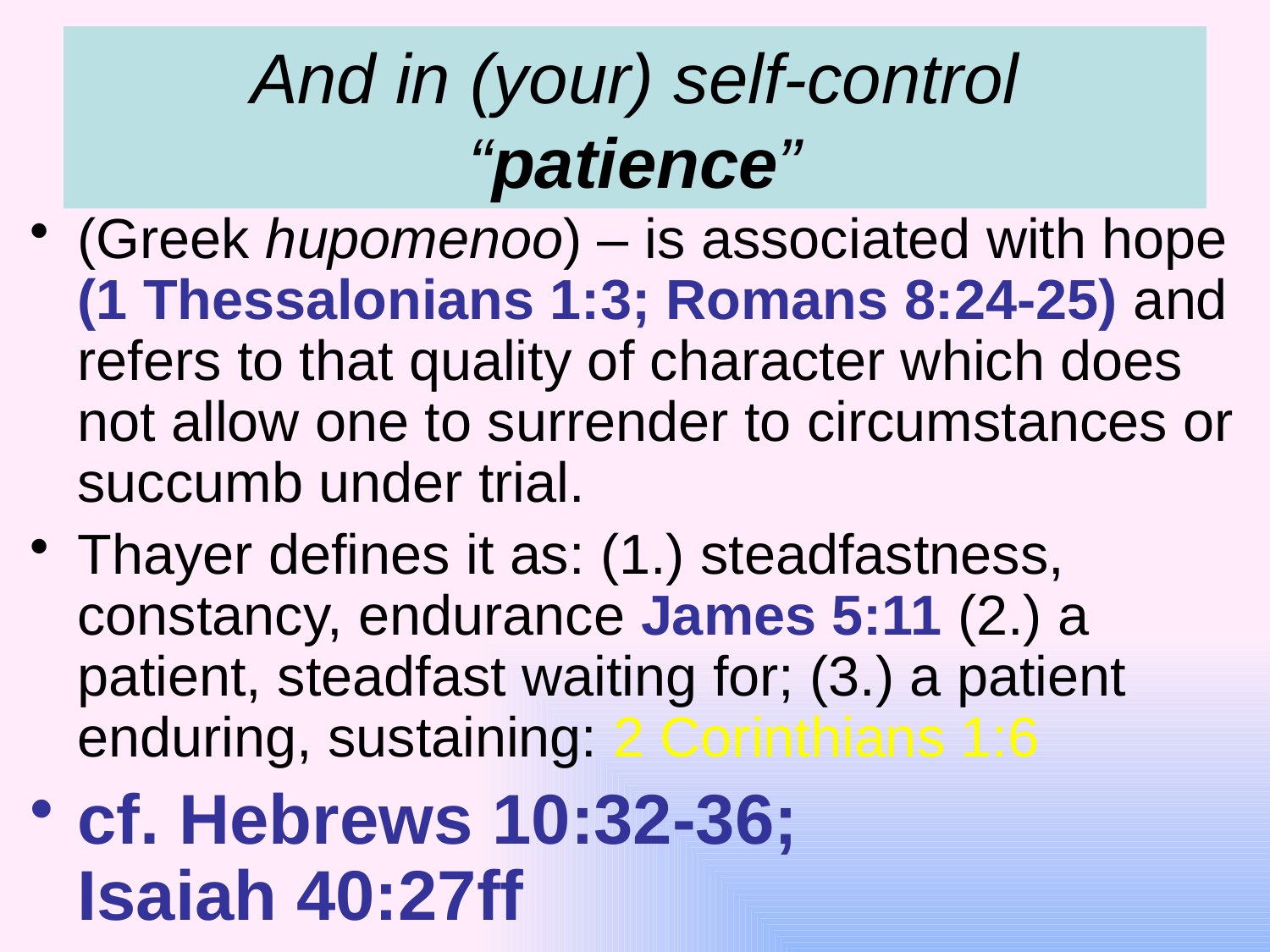

# And in (your) self-control “patience”
(Greek hupomenoo) – is associated with hope (1 Thessalonians 1:3; Romans 8:24-25) and refers to that quality of character which does not allow one to surrender to circumstances or succumb under trial.
Thayer defines it as: (1.) steadfastness, constancy, endurance James 5:11 (2.) a patient, steadfast waiting for; (3.) a patient enduring, sustaining: 2 Corinthians 1:6
cf. Hebrews 10:32-36;
Isaiah 40:27ff